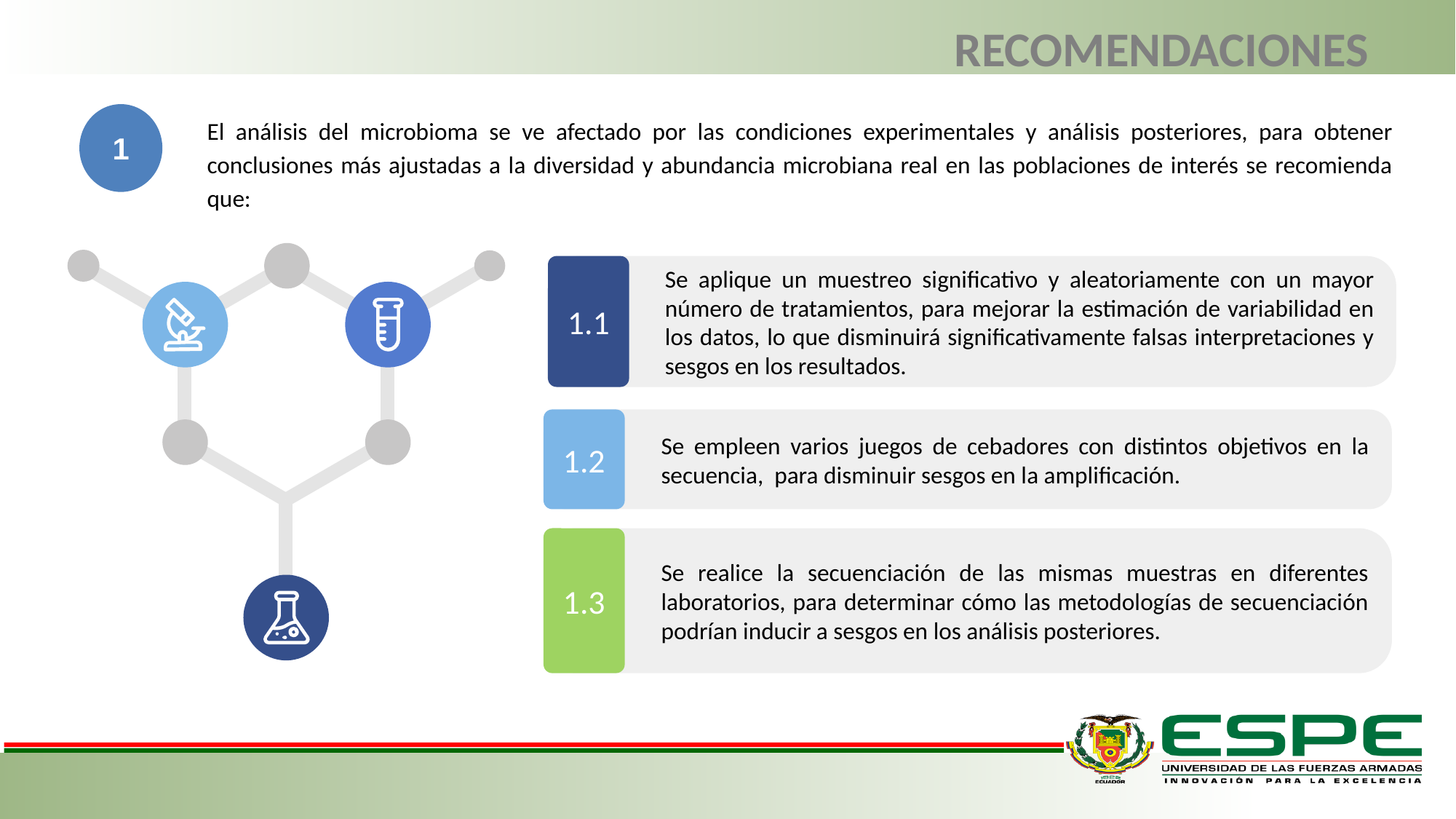

recomendaciones
El análisis del microbioma se ve afectado por las condiciones experimentales y análisis posteriores, para obtener conclusiones más ajustadas a la diversidad y abundancia microbiana real en las poblaciones de interés se recomienda que:
1

1.1

Se aplique un muestreo significativo y aleatoriamente con un mayor número de tratamientos, para mejorar la estimación de variabilidad en los datos, lo que disminuirá significativamente falsas interpretaciones y sesgos en los resultados.
1.2

Se empleen varios juegos de cebadores con distintos objetivos en la secuencia,  para disminuir sesgos en la amplificación.
1.3

Se realice la secuenciación de las mismas muestras en diferentes laboratorios, para determinar cómo las metodologías de secuenciación podrían inducir a sesgos en los análisis posteriores.